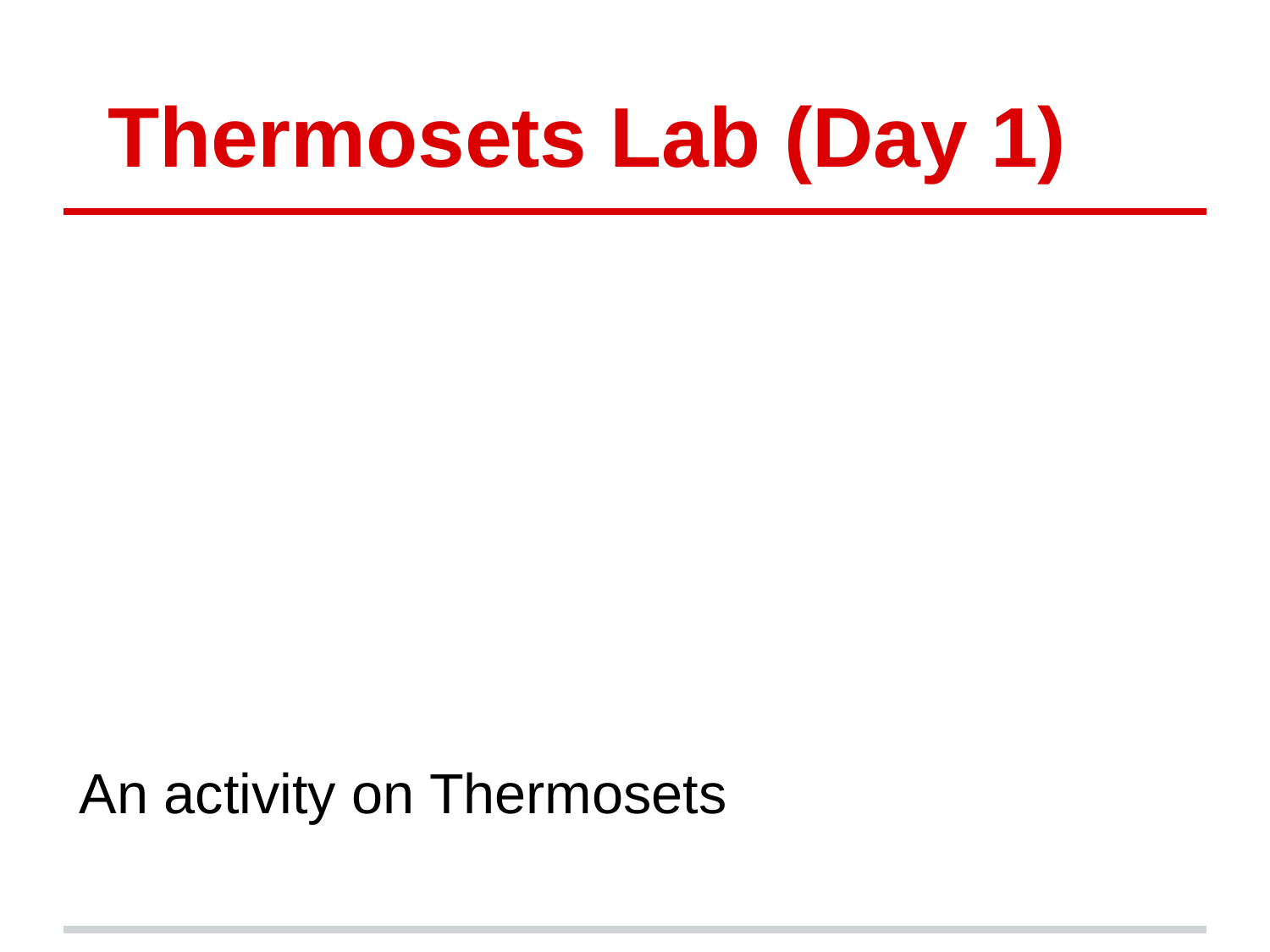

# Thermosets Lab (Day 1)

An activity on Thermosets